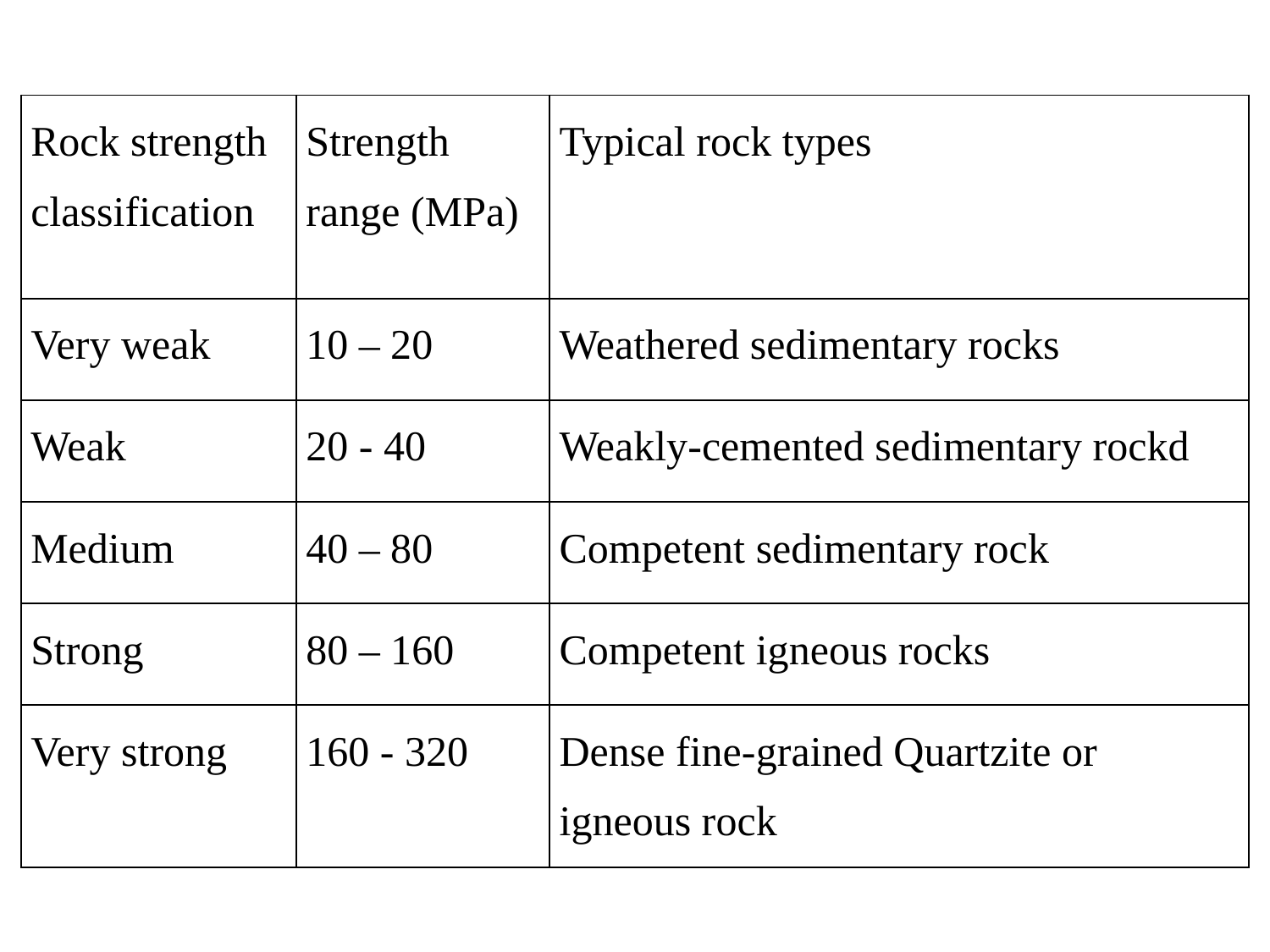

| Rock strength classification | Strength range (MPa) | Typical rock types |
| --- | --- | --- |
| Very weak | 10 – 20 | Weathered sedimentary rocks |
| Weak | 20 - 40 | Weakly-cemented sedimentary rockd |
| Medium | 40 – 80 | Competent sedimentary rock |
| Strong | 80 – 160 | Competent igneous rocks |
| Very strong | 160 - 320 | Dense fine-grained Quartzite or igneous rock |